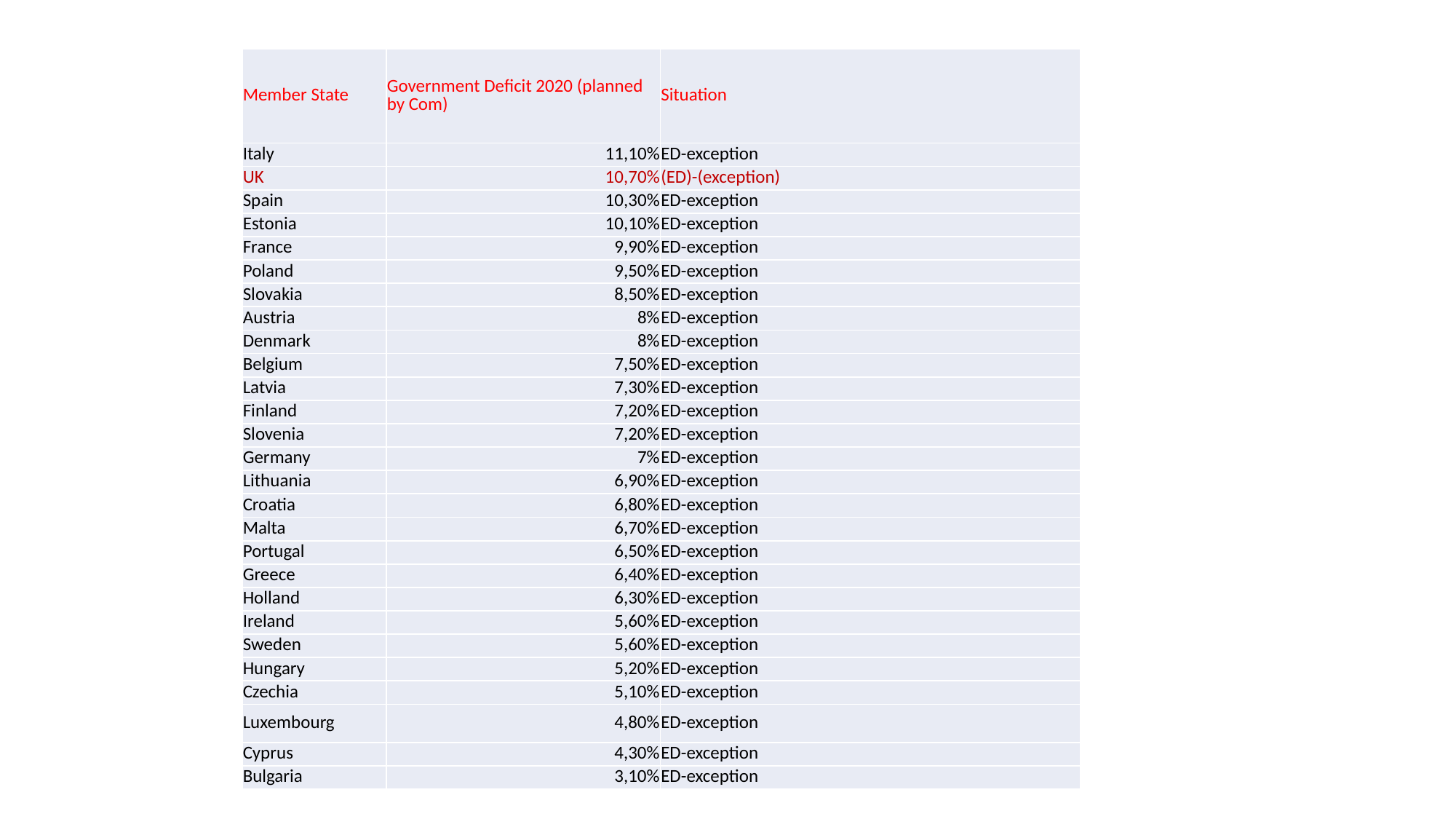

| Member State | Government Deficit 2020 (planned by Com) | Situation |
| --- | --- | --- |
| Italy | 11,10% | ED-exception |
| UK | 10,70% | (ED)-(exception) |
| Spain | 10,30% | ED-exception |
| Estonia | 10,10% | ED-exception |
| France | 9,90% | ED-exception |
| Poland | 9,50% | ED-exception |
| Slovakia | 8,50% | ED-exception |
| Austria | 8% | ED-exception |
| Denmark | 8% | ED-exception |
| Belgium | 7,50% | ED-exception |
| Latvia | 7,30% | ED-exception |
| Finland | 7,20% | ED-exception |
| Slovenia | 7,20% | ED-exception |
| Germany | 7% | ED-exception |
| Lithuania | 6,90% | ED-exception |
| Croatia | 6,80% | ED-exception |
| Malta | 6,70% | ED-exception |
| Portugal | 6,50% | ED-exception |
| Greece | 6,40% | ED-exception |
| Holland | 6,30% | ED-exception |
| Ireland | 5,60% | ED-exception |
| Sweden | 5,60% | ED-exception |
| Hungary | 5,20% | ED-exception |
| Czechia | 5,10% | ED-exception |
| Luxembourg | 4,80% | ED-exception |
| Cyprus | 4,30% | ED-exception |
| Bulgaria | 3,10% | ED-exception |